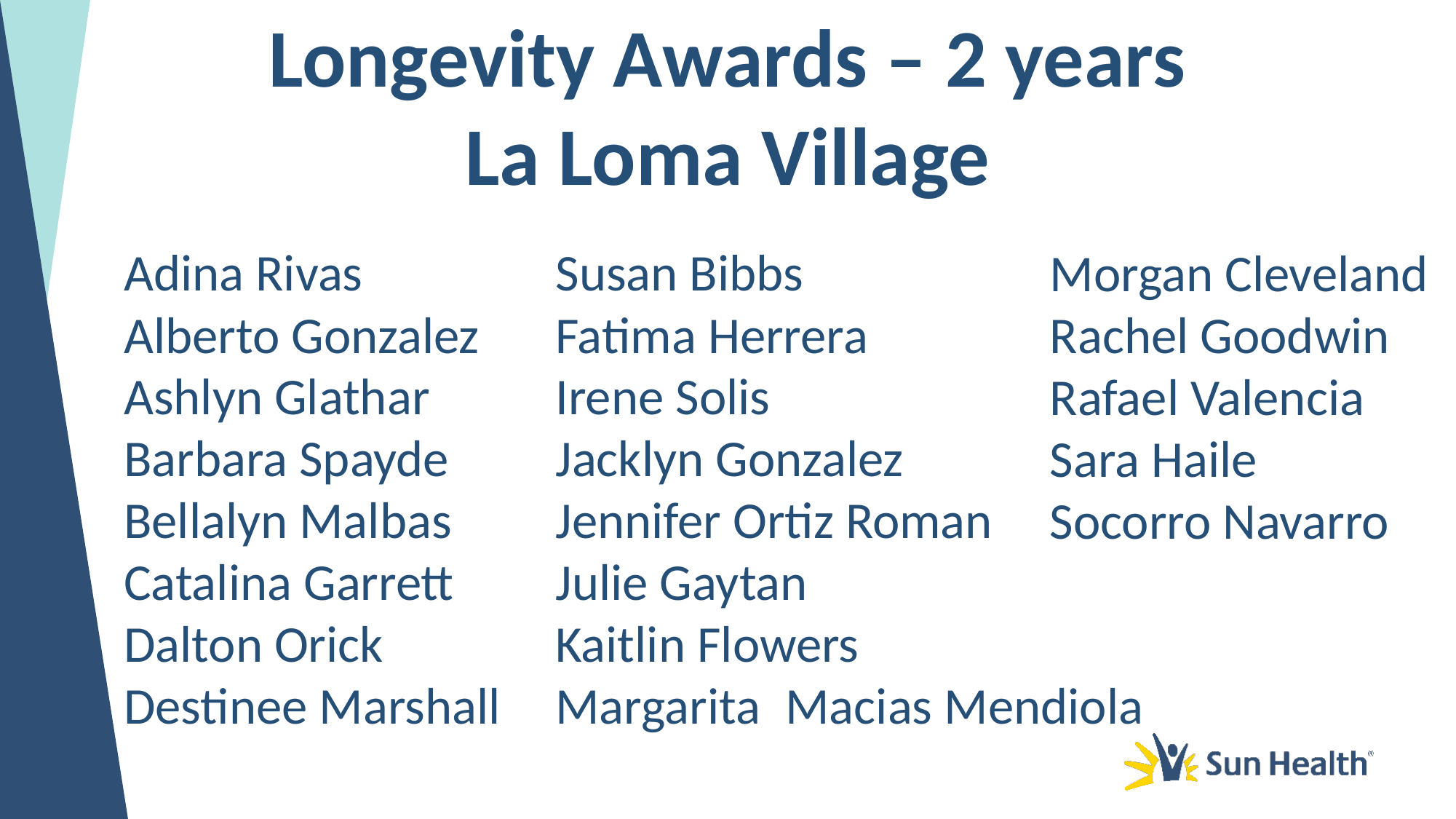

Longevity Awards – 2 years
La Loma Village
Adina Rivas
Alberto Gonzalez
Ashlyn Glathar
Barbara Spayde
Bellalyn Malbas
Catalina Garrett
Dalton Orick
Destinee Marshall
Susan Bibbs
Fatima Herrera
Irene Solis
Jacklyn Gonzalez
Jennifer Ortiz Roman
Julie Gaytan
Kaitlin Flowers
Margarita	 Macias Mendiola
Morgan Cleveland
Rachel Goodwin
Rafael Valencia
Sara Haile
Socorro Navarro